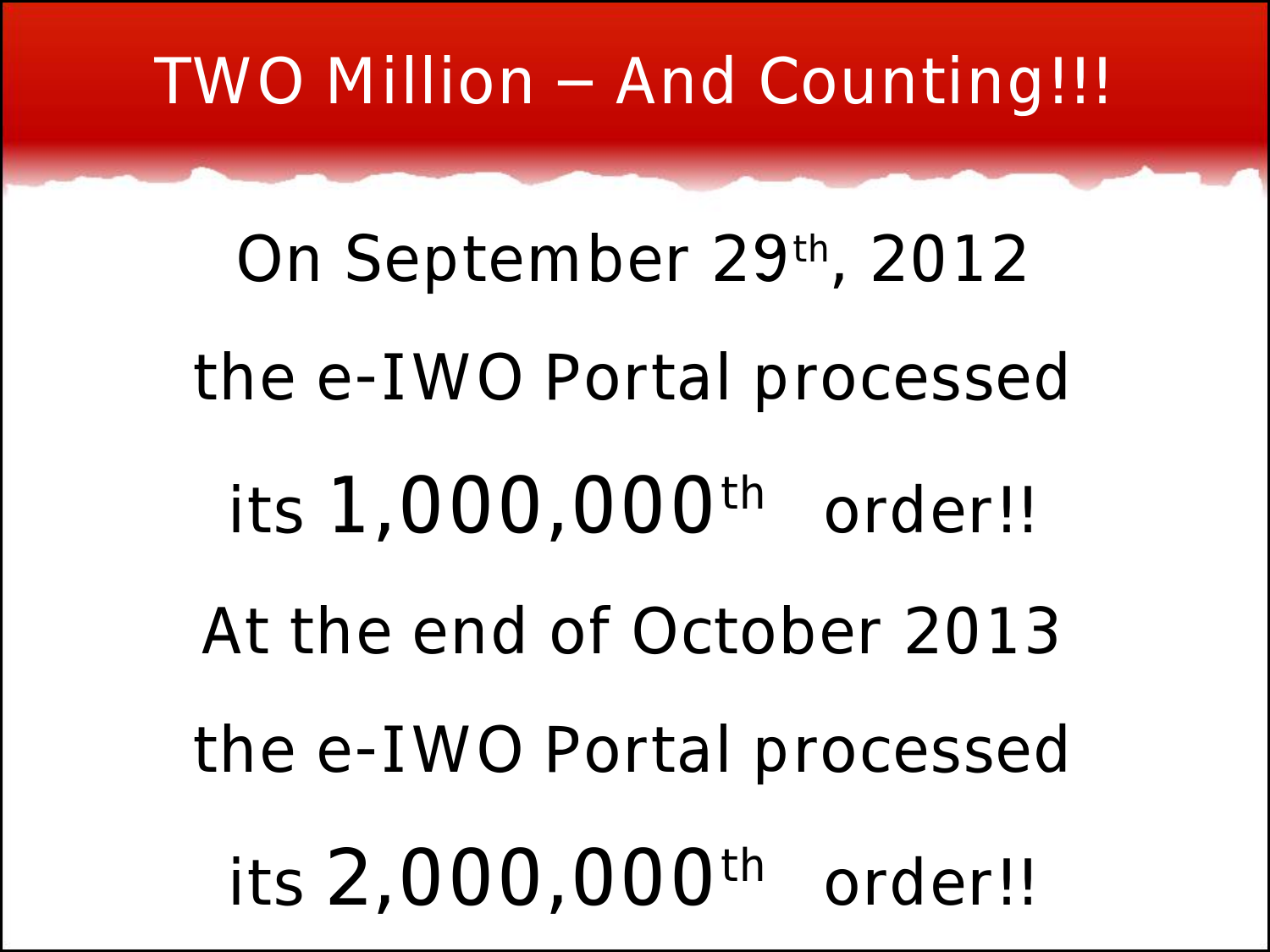

# TWO Million – And Counting!!!
On September 29th, 2012
the e-IWO Portal processed
its 1,000,000th   order!!
At the end of October 2013
the e-IWO Portal processed
its 2,000,000th   order!!